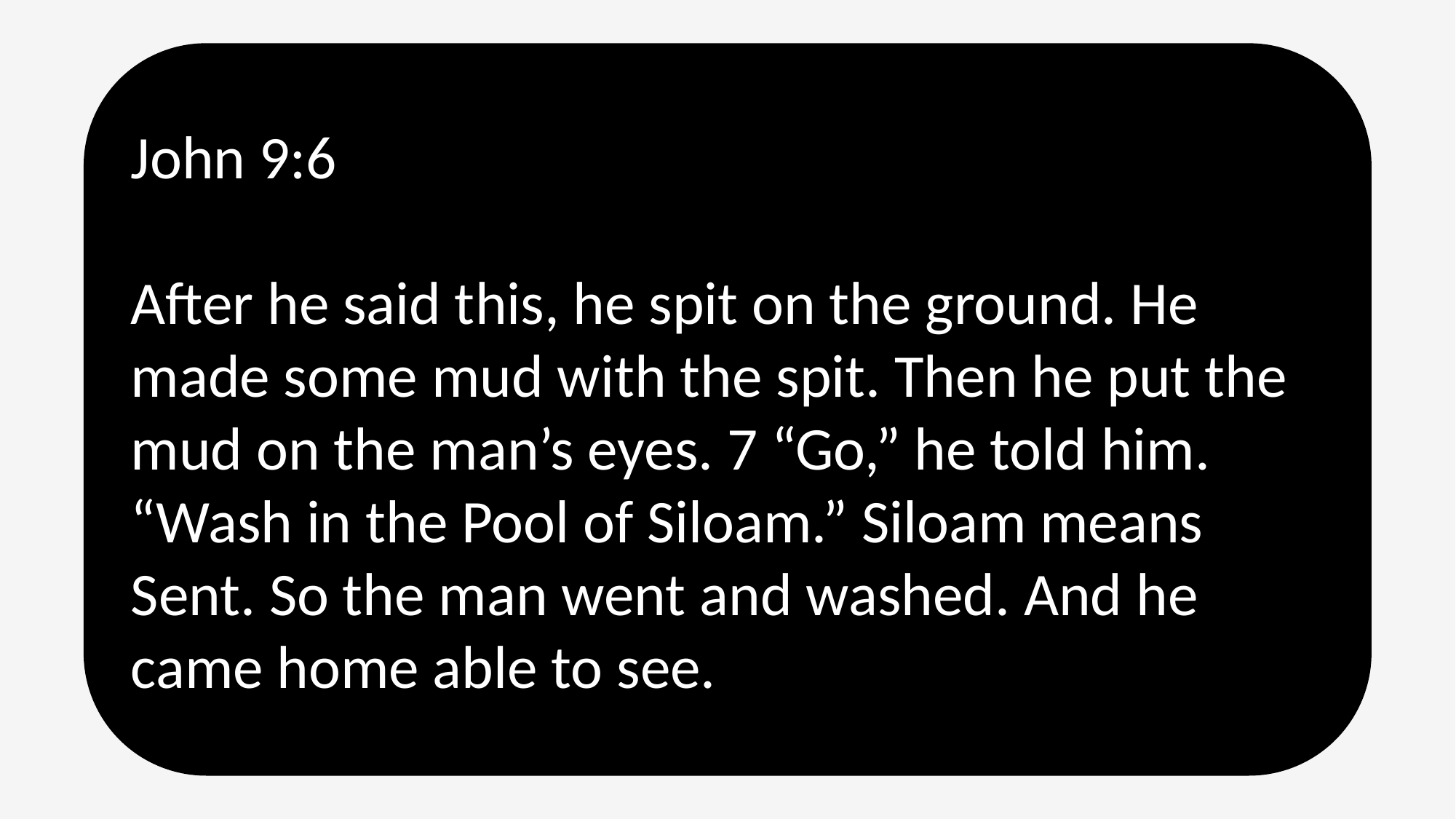

John 9:6

After he said this, he spit on the ground. He made some mud with the spit. Then he put the mud on the man’s eyes. 7 “Go,” he told him. “Wash in the Pool of Siloam.” Siloam means Sent. So the man went and washed. And he came home able to see.